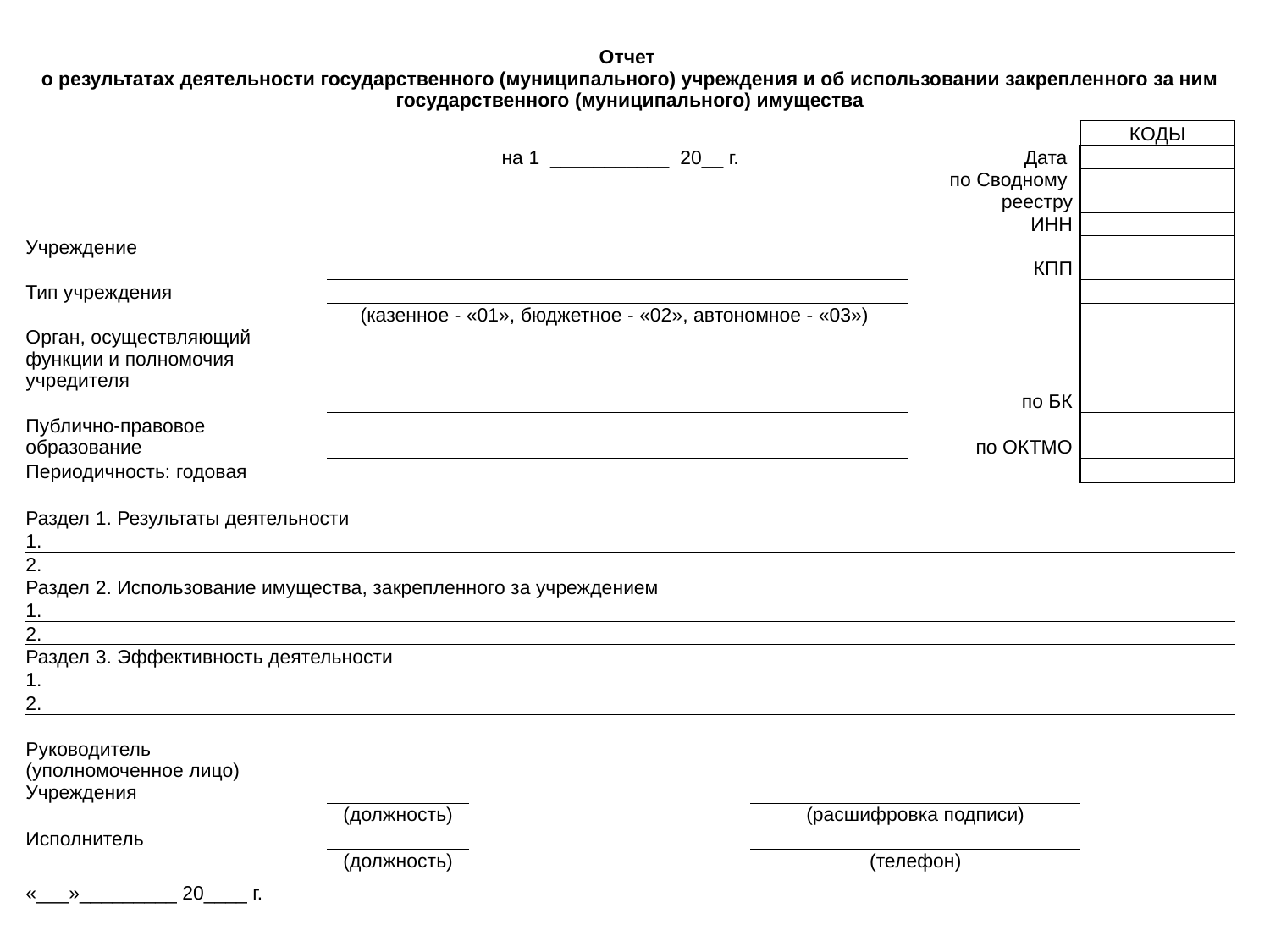

| Отчет о результатах деятельности государственного (муниципального) учреждения и об использовании закрепленного за ним государственного (муниципального) имущества |  |  |  |  |  |  |
| --- | --- | --- | --- | --- | --- | --- |
|  |  |  |  |  |  | КОДЫ |
| на 1 \_\_\_\_\_\_\_\_\_\_\_ 20\_\_ г. |  |  |  |  | Дата |  |
|  |  |  |  |  | по Сводному реестру |  |
|  |  |  |  |  | ИНН |  |
| Учреждение |  |  |  |  | КПП |  |
| Тип учреждения |  |  |  |  |  |  |
|  | (казенное - «01», бюджетное - «02», автономное - «03») |  |  |  |  |  |
| Орган, осуществляющий функции и полномочия учредителя |  |  |  |  | по БК |  |
| Публично-правовое образование |  |  |  |  | по ОКТМО |  |
| Периодичность: годовая |  |  |  |  |  |  |
|  |  |  |  |  |  |  |
| Раздел 1. Результаты деятельности |  |  |  |  |  |  |
| 1. |  |  |  |  |  |  |
| 2. |  |  |  |  |  |  |
| Раздел 2. Использование имущества, закрепленного за учреждением |  |  |  |  |  |  |
| 1. |  |  |  |  |  |  |
| 2. |  |  |  |  |  |  |
| Раздел 3. Эффективность деятельности |  |  |  |  |  |  |
| 1. |  |  |  |  |  |  |
| 2. |  |  |  |  |  |  |
|  |  |  |  |  |  |  |
| Руководитель (уполномоченное лицо) Учреждения |  |  |  |  |  |  |
|  | (должность) |  |  | (расшифровка подписи) |  |  |
| Исполнитель |  |  |  |  |  |  |
|  | (должность) |  |  | (телефон) |  |  |
| «\_\_\_»\_\_\_\_\_\_\_\_\_ 20\_\_\_\_ г. |  |  |  |  |  |  |